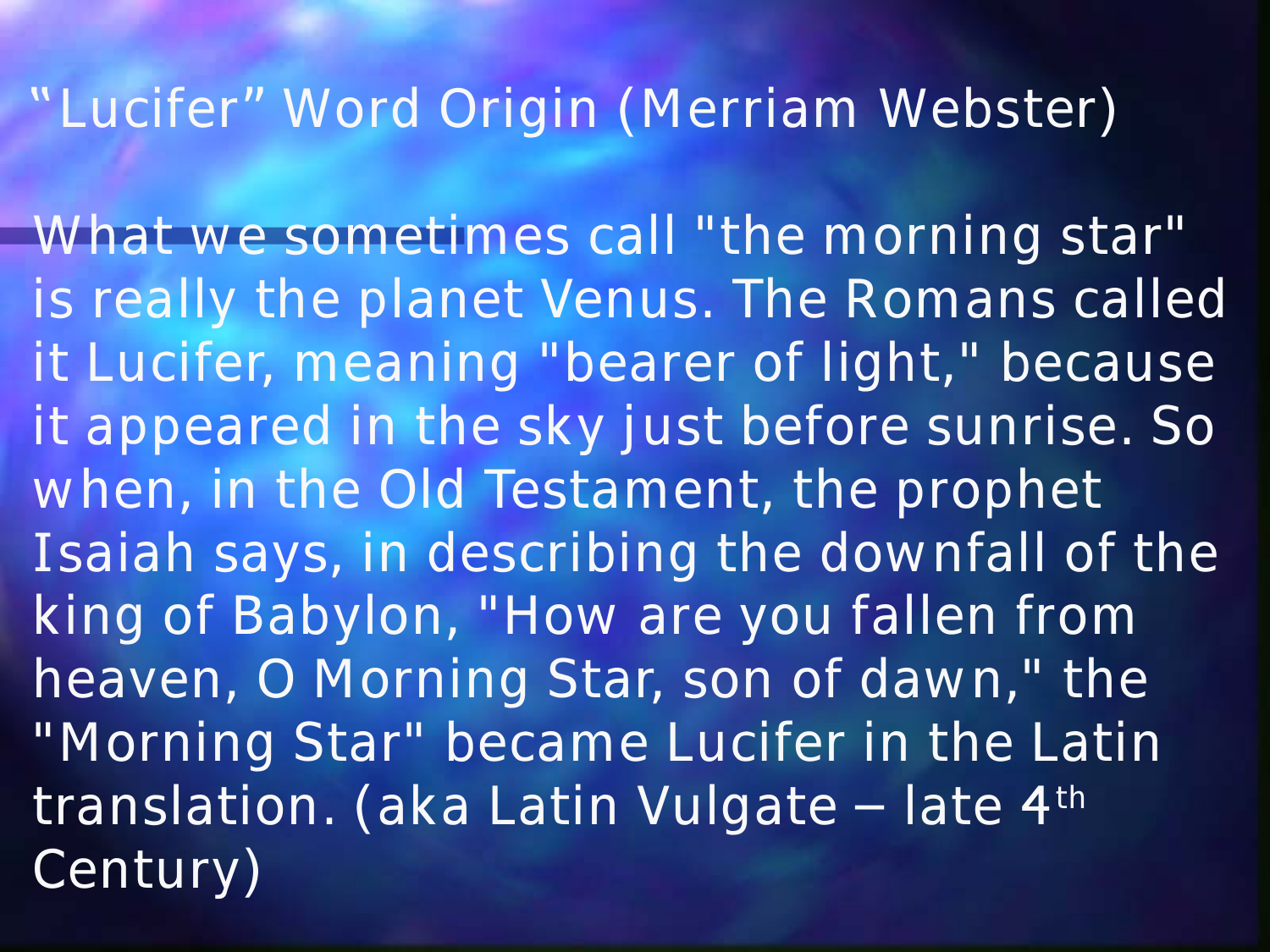

# “Lucifer” Word Origin (Merriam Webster) What we sometimes call "the morning star" is really the planet Venus. The Romans called it Lucifer, meaning "bearer of light," because it appeared in the sky just before sunrise. So when, in the Old Testament, the prophet Isaiah says, in describing the downfall of the king of Babylon, "How are you fallen from heaven, O Morning Star, son of dawn," the "Morning Star" became Lucifer in the Latin translation. (aka Latin Vulgate – late 4th Century)